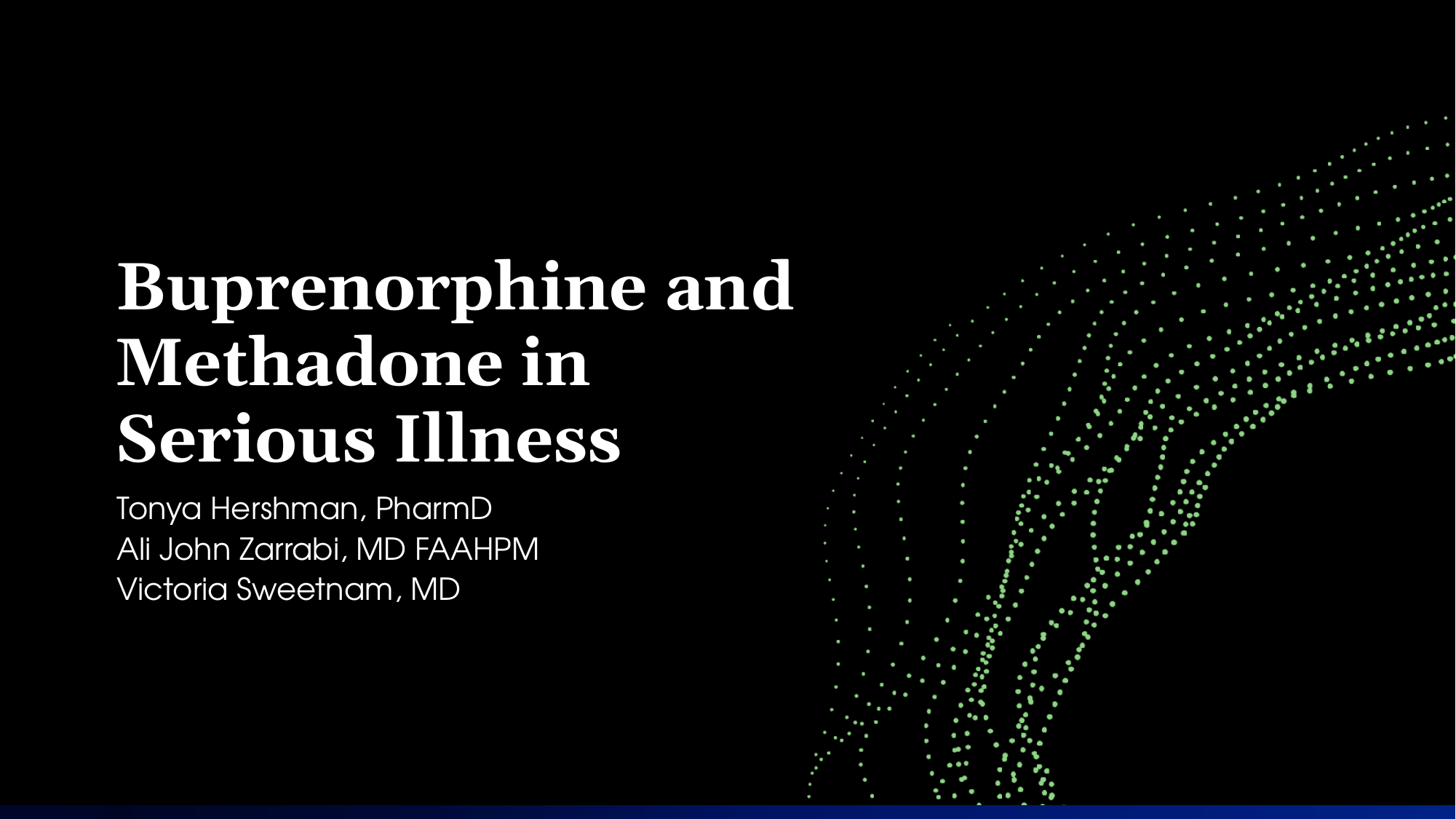

# Buprenorphine and Methadone in Serious Illness
Tonya Hershman, PharmD
Ali John Zarrabi, MD FAAHPM
Victoria Sweetnam, MD